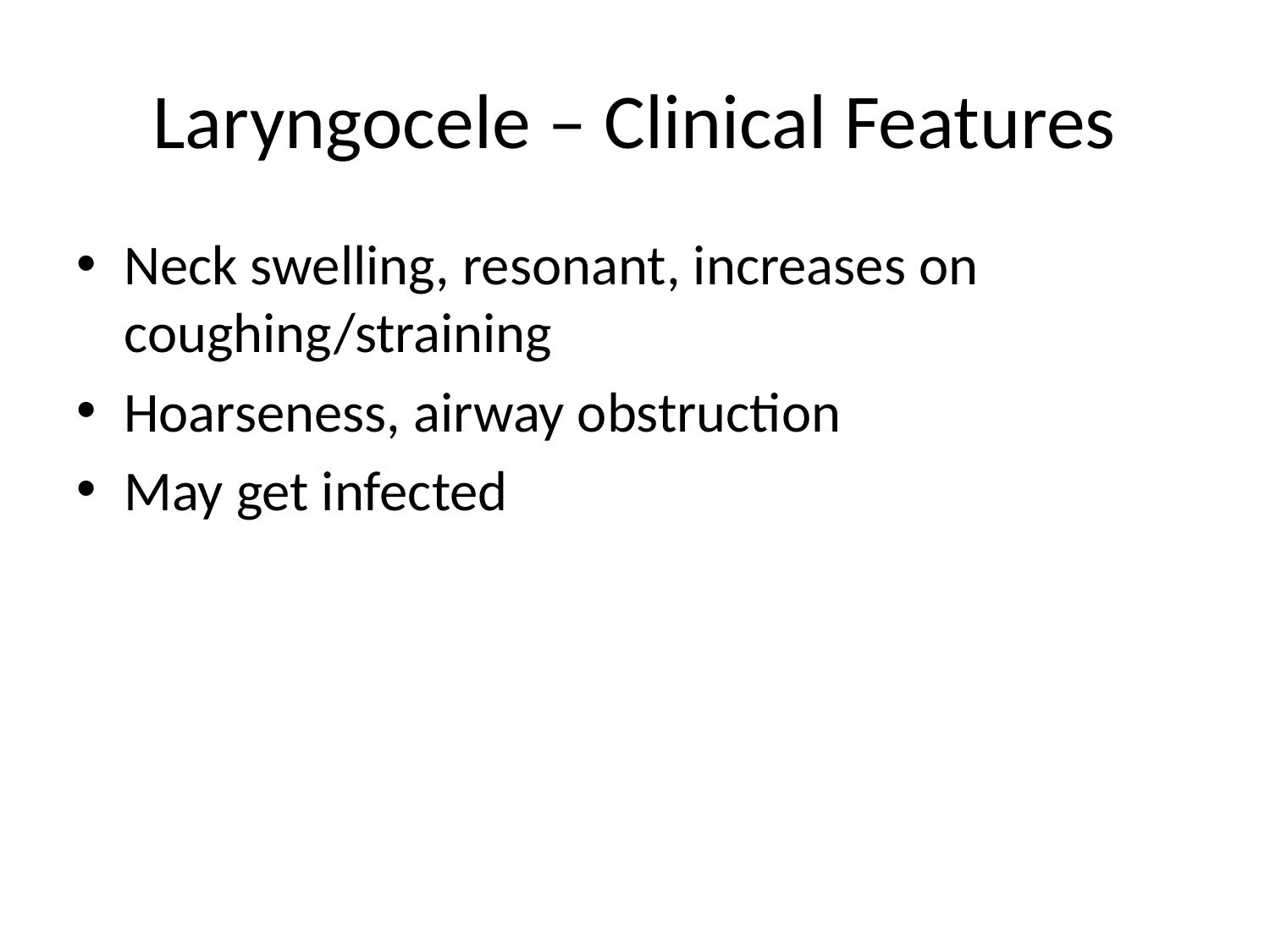

# Laryngocele – Clinical Features
Neck swelling, resonant, increases on coughing/straining
Hoarseness, airway obstruction
May get infected